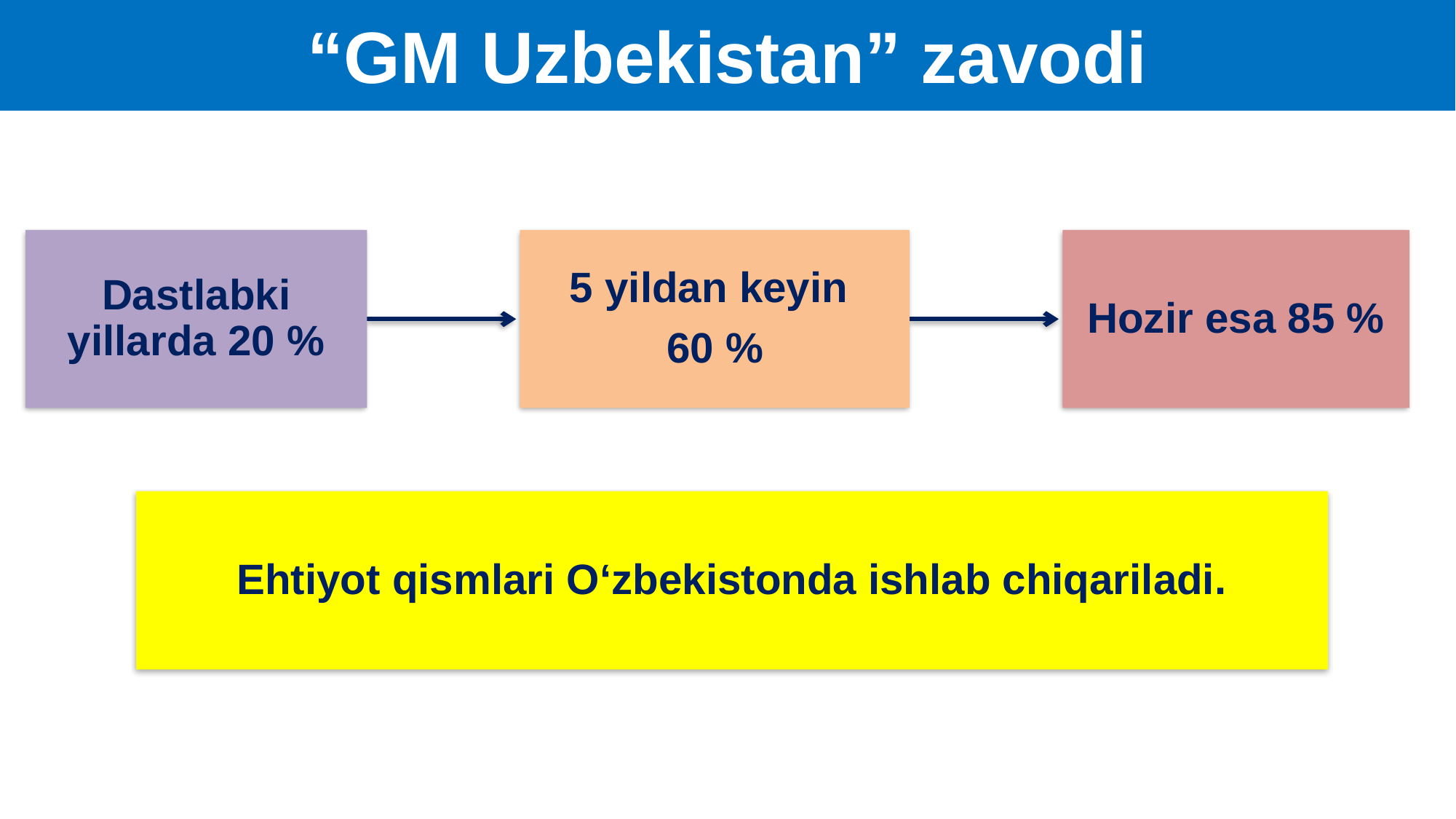

“GM Uzbekistan” zavodi

Dastlabki yillarda 20 %

5 yildan keyin
60 %
Hozir esa 85 %

Ehtiyot qismlari O‘zbekistonda ishlab chiqariladi.